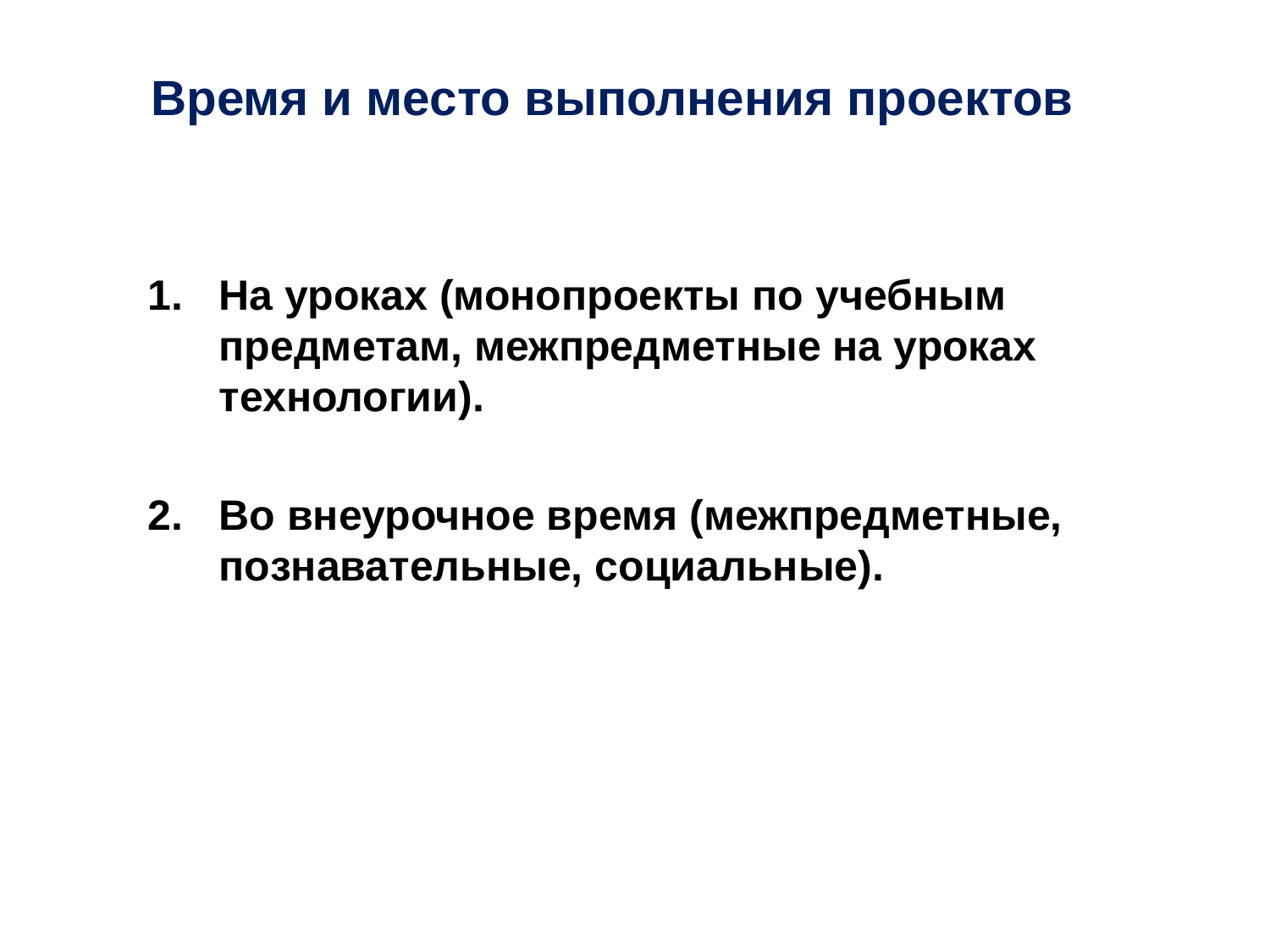

# Время и место выполнения проектов

На уроках (монопроекты по учебным предметам, межпредметные на уроках технологии).

Во внеурочное время (межпредметные, познавательные, социальные).